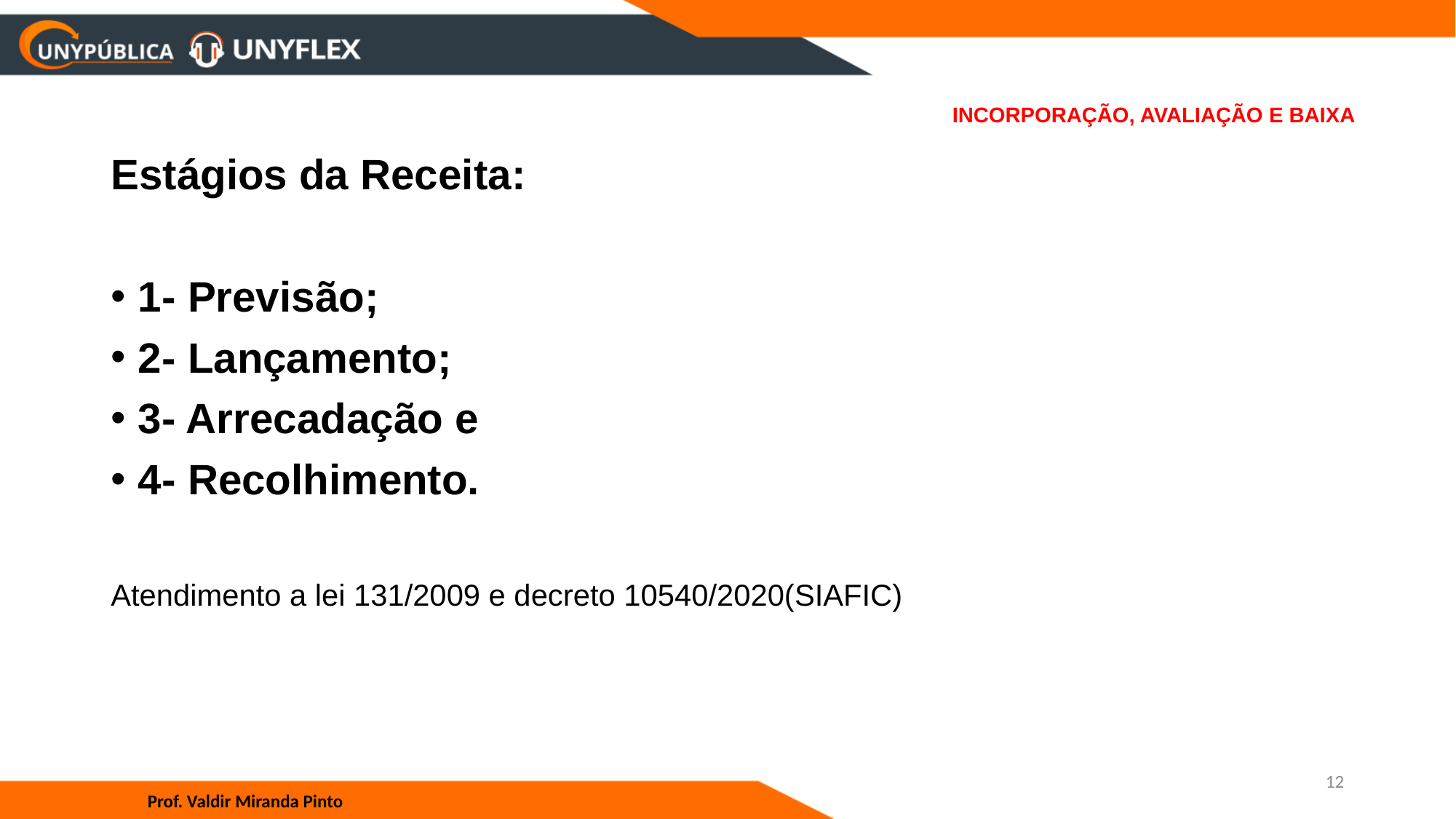

# INCORPORAÇÃO, AVALIAÇÃO E BAIXA
Estágios da Receita:

1- Previsão;
2- Lançamento;
3- Arrecadação e
4- Recolhimento.

Atendimento a lei 131/2009 e decreto 10540/2020(SIAFIC)

12
Prof. Valdir Miranda Pinto